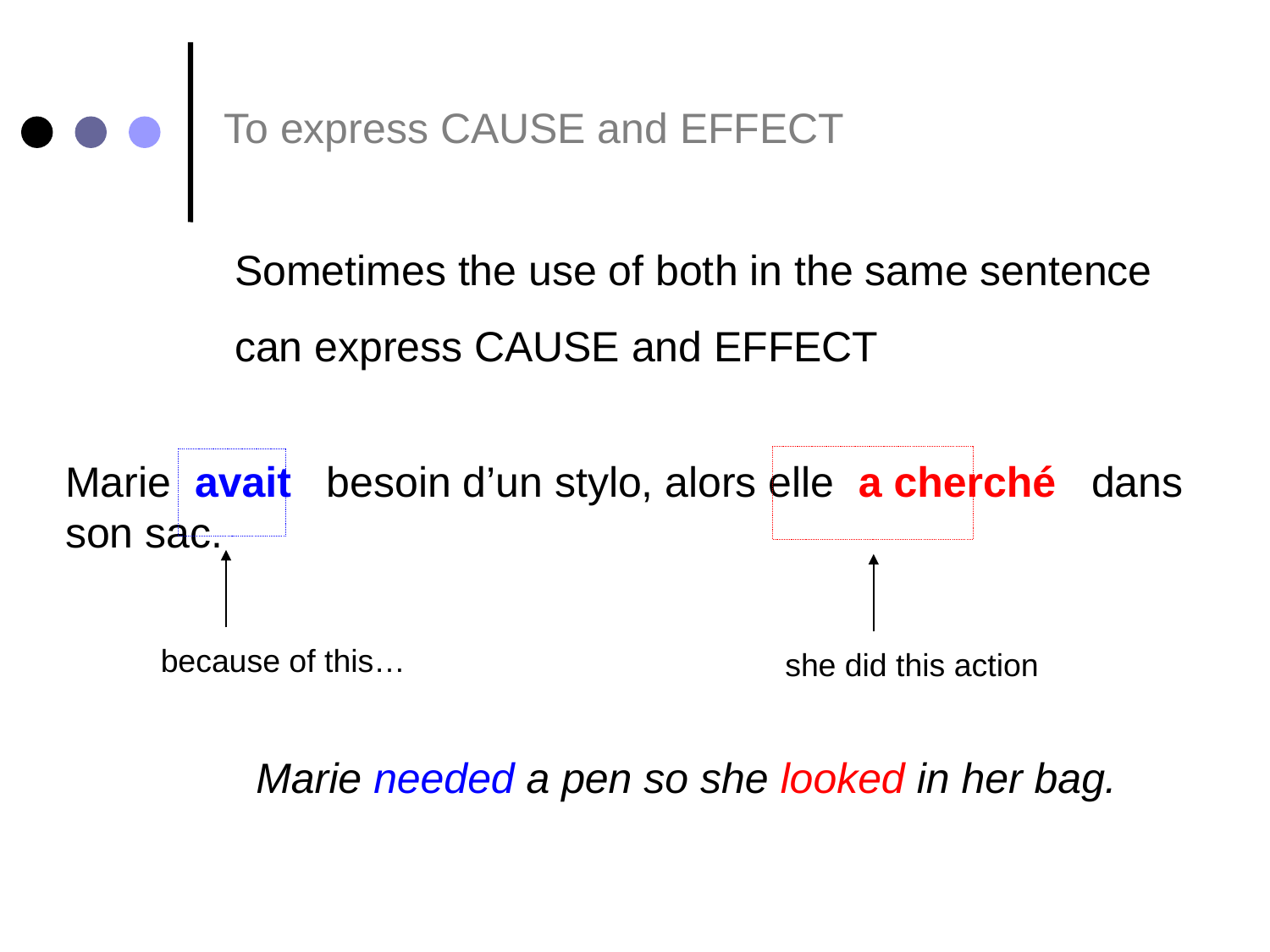

To express CAUSE and EFFECT
Sometimes the use of both in the same sentence can express CAUSE and EFFECT

Marie  avait   besoin d’un stylo, alors elle  a cherché   dans son sac.
because of this…
she did this action
Marie needed a pen so she looked in her bag.